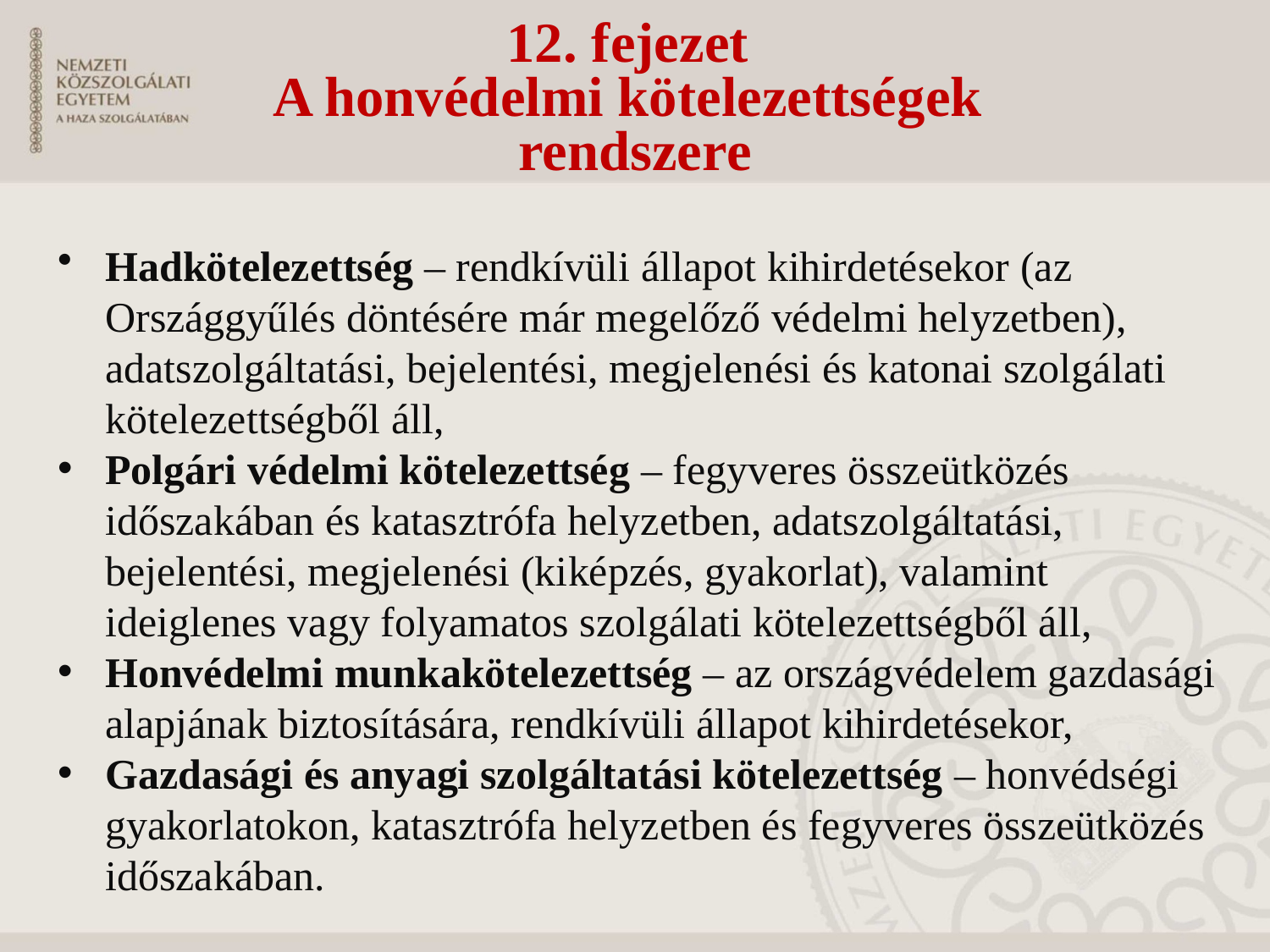

# 12. fejezet A honvédelmi kötelezettségek rendszere

Hadkötelezettség – rendkívüli állapot kihirdetésekor (az Országgyűlés döntésére már megelőző védelmi helyzetben), adatszolgáltatási, bejelentési, megjelenési és katonai szolgálati kötelezettségből áll,
Polgári védelmi kötelezettség – fegyveres összeütközés időszakában és katasztrófa helyzetben, adatszolgáltatási, bejelentési, megjelenési (kiképzés, gyakorlat), valamint ideiglenes vagy folyamatos szolgálati kötelezettségből áll,
Honvédelmi munkakötelezettség – az országvédelem gazdasági alapjának biztosítására, rendkívüli állapot kihirdetésekor,
Gazdasági és anyagi szolgáltatási kötelezettség – honvédségi gyakorlatokon, katasztrófa helyzetben és fegyveres összeütközés időszakában.